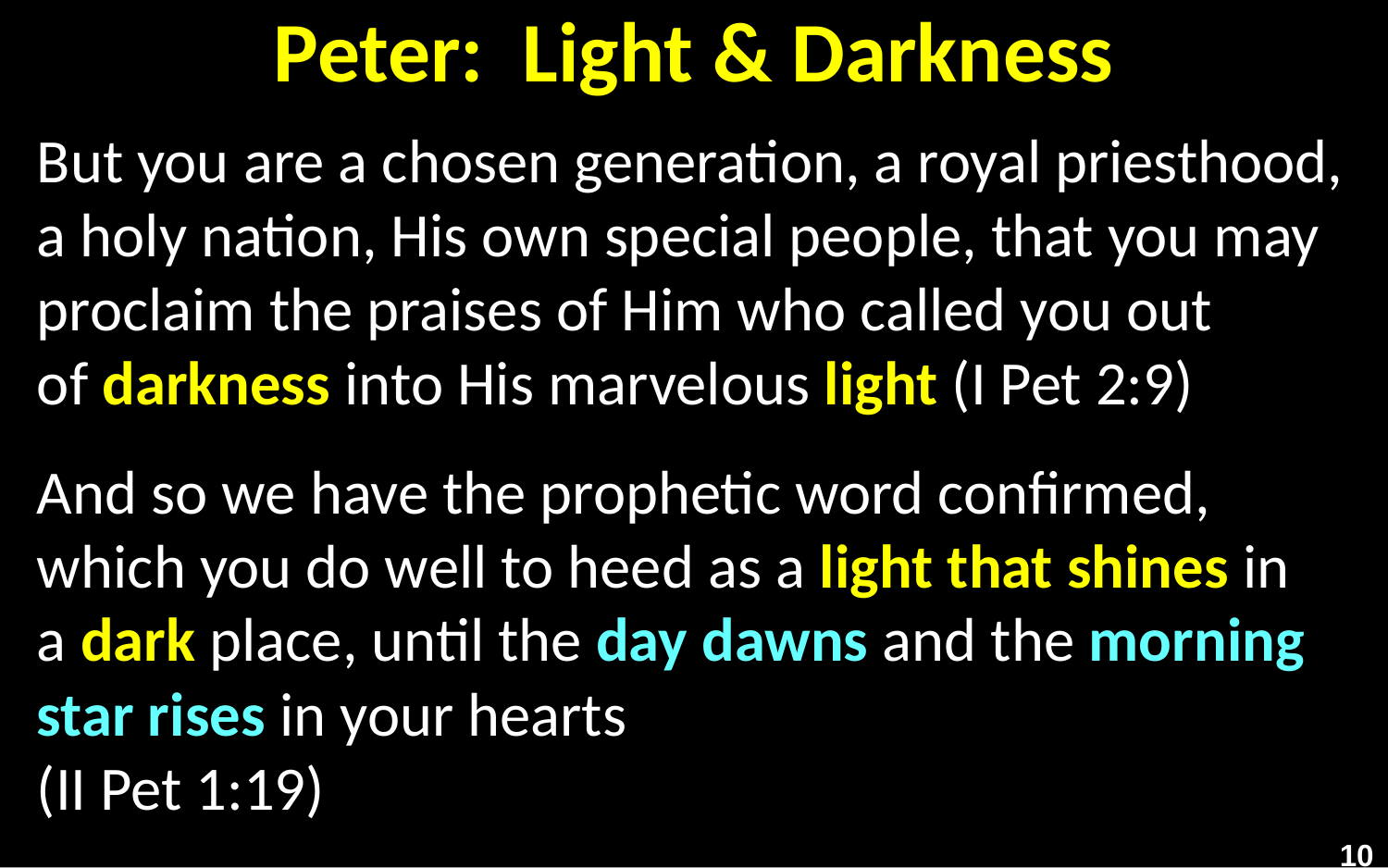

# Peter:  Light & Darkness
But you are a chosen generation, a royal priesthood, a holy nation, His own special people, that you may proclaim the praises of Him who called you out of darkness into His marvelous light (I Pet 2:9)
And so we have the prophetic word confirmed, which you do well to heed as a light that shines in a dark place, until the day dawns and the morning star rises in your hearts
(II Pet 1:19)
10